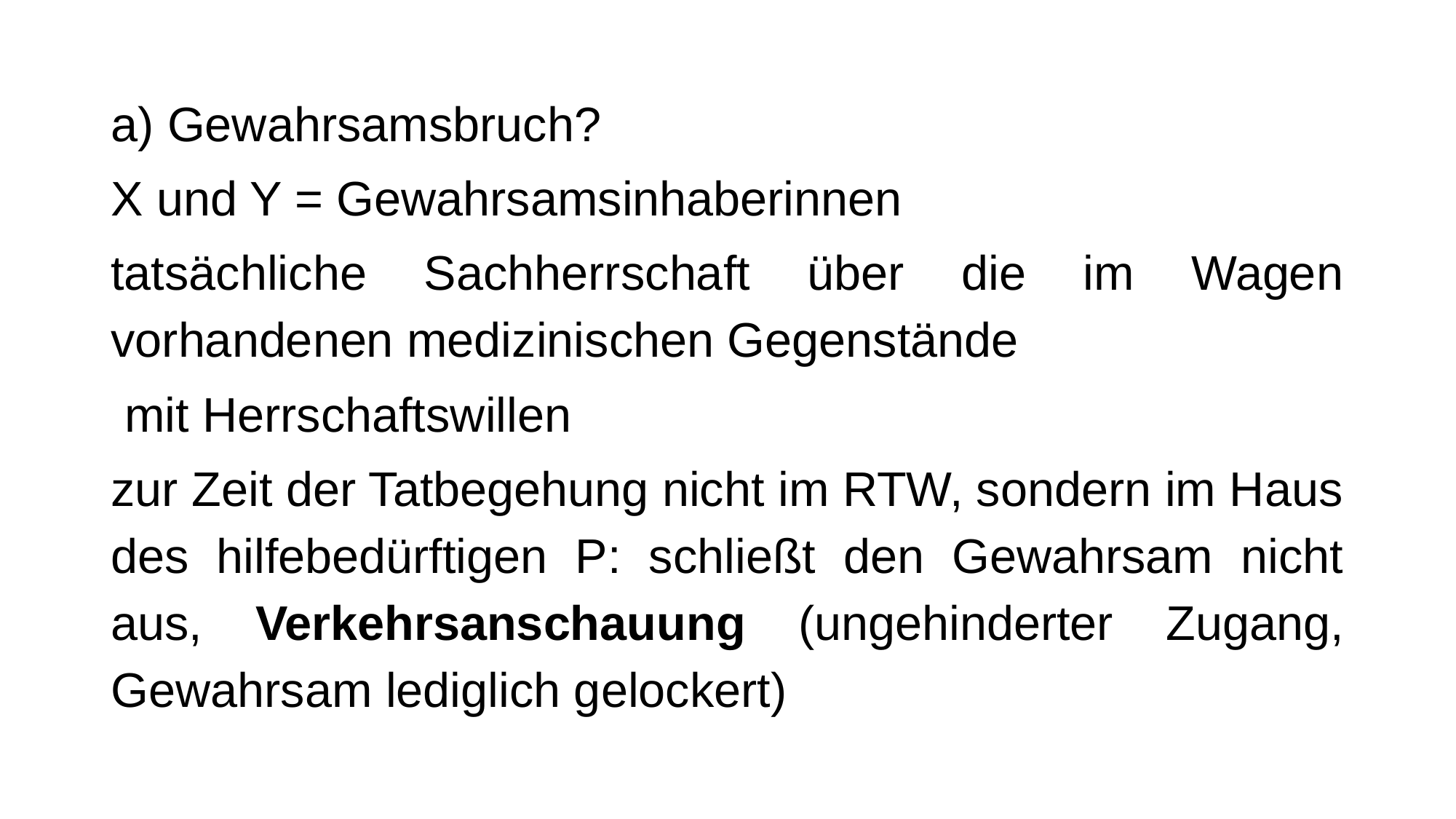

a) Gewahrsamsbruch?
X und Y = Gewahrsamsinhaberinnen
tatsächliche Sachherrschaft über die im Wagen vorhandenen medizinischen Gegenstände
 mit Herrschaftswillen
zur Zeit der Tatbegehung nicht im RTW, sondern im Haus des hilfebedürftigen P: schließt den Gewahrsam nicht aus, Verkehrsanschauung (ungehinderter Zugang, Gewahrsam lediglich gelockert)